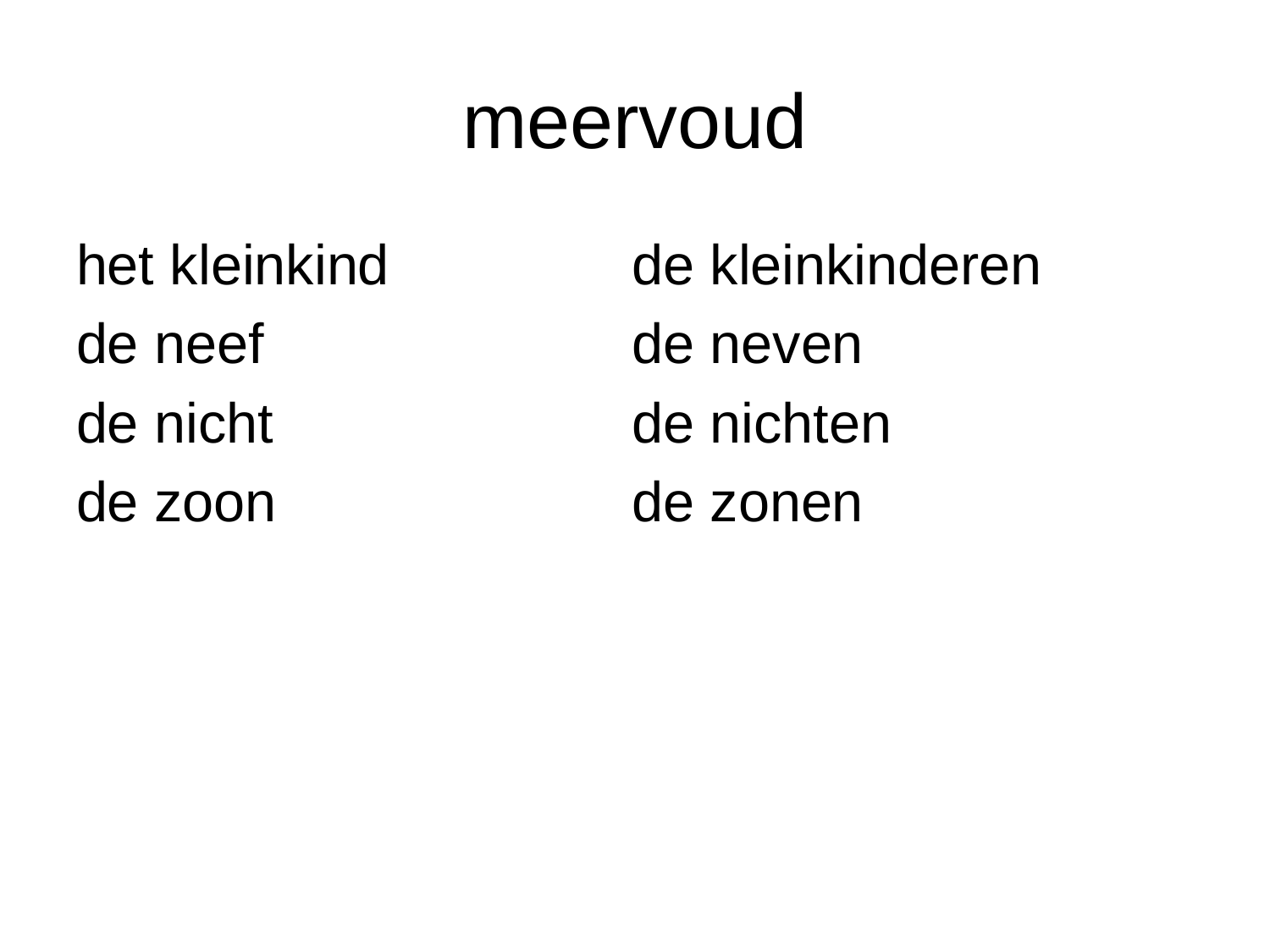

# meervoud
het kleinkind		de kleinkinderen
de neef			de neven
de nicht			de nichten
de zoon			de zonen